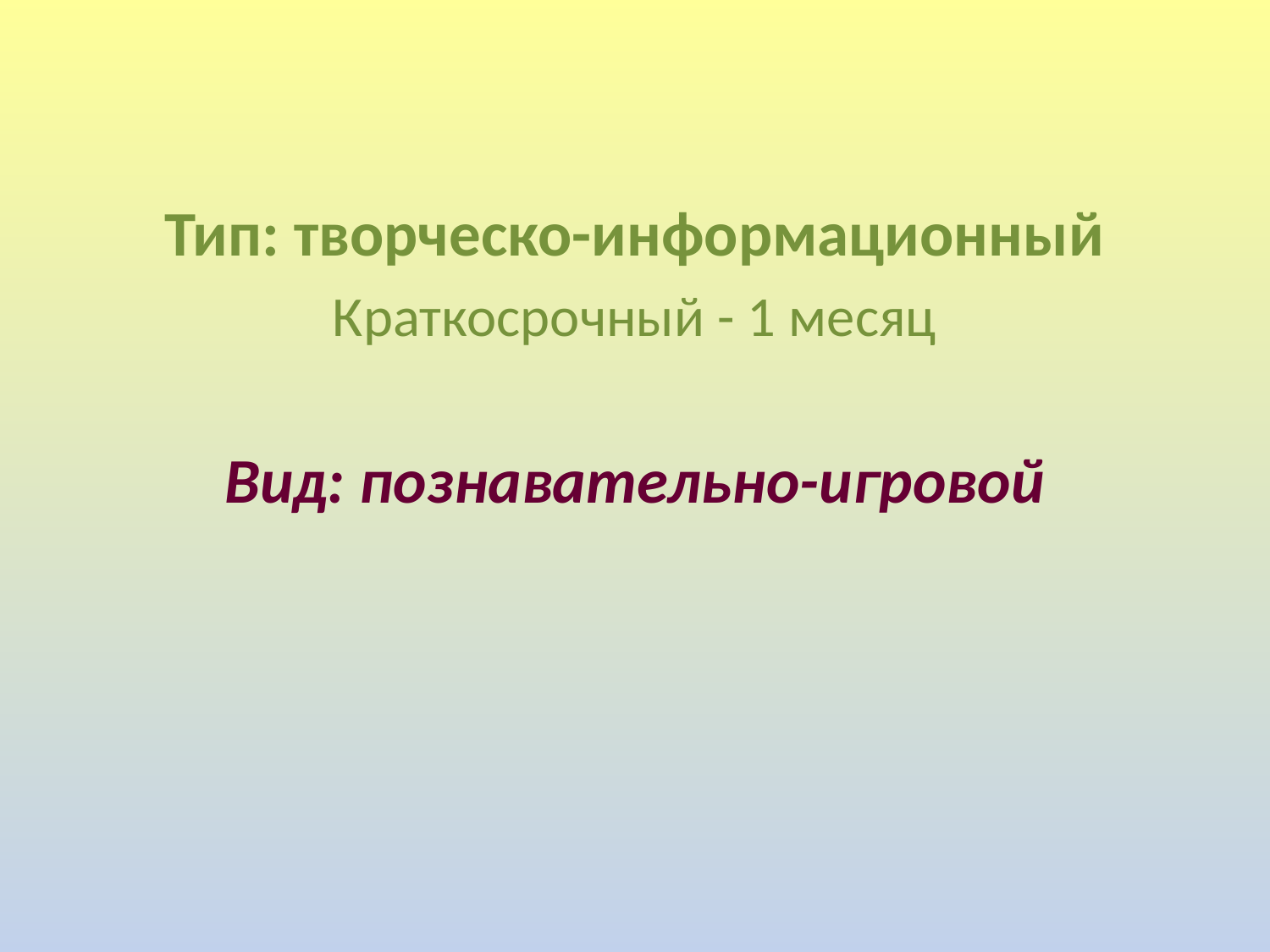

Тип: творческо-информационный
Краткосрочный - 1 месяц

Вид: познавательно-игровой